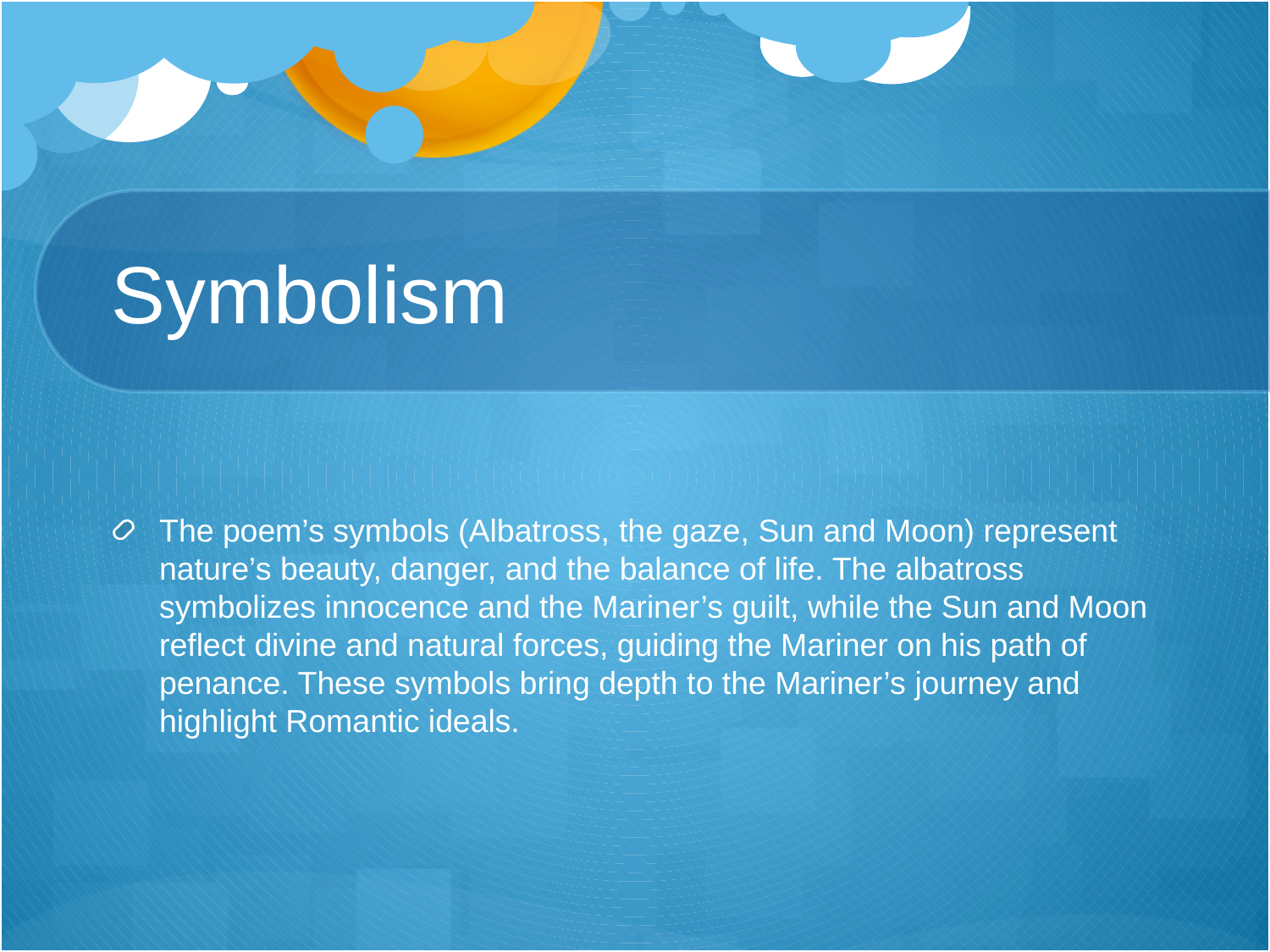

# Symbolism

The poem’s symbols (Albatross, the gaze, Sun and Moon) represent nature’s beauty, danger, and the balance of life. The albatross symbolizes innocence and the Mariner’s guilt, while the Sun and Moon reflect divine and natural forces, guiding the Mariner on his path of penance. These symbols bring depth to the Mariner’s journey and highlight Romantic ideals.